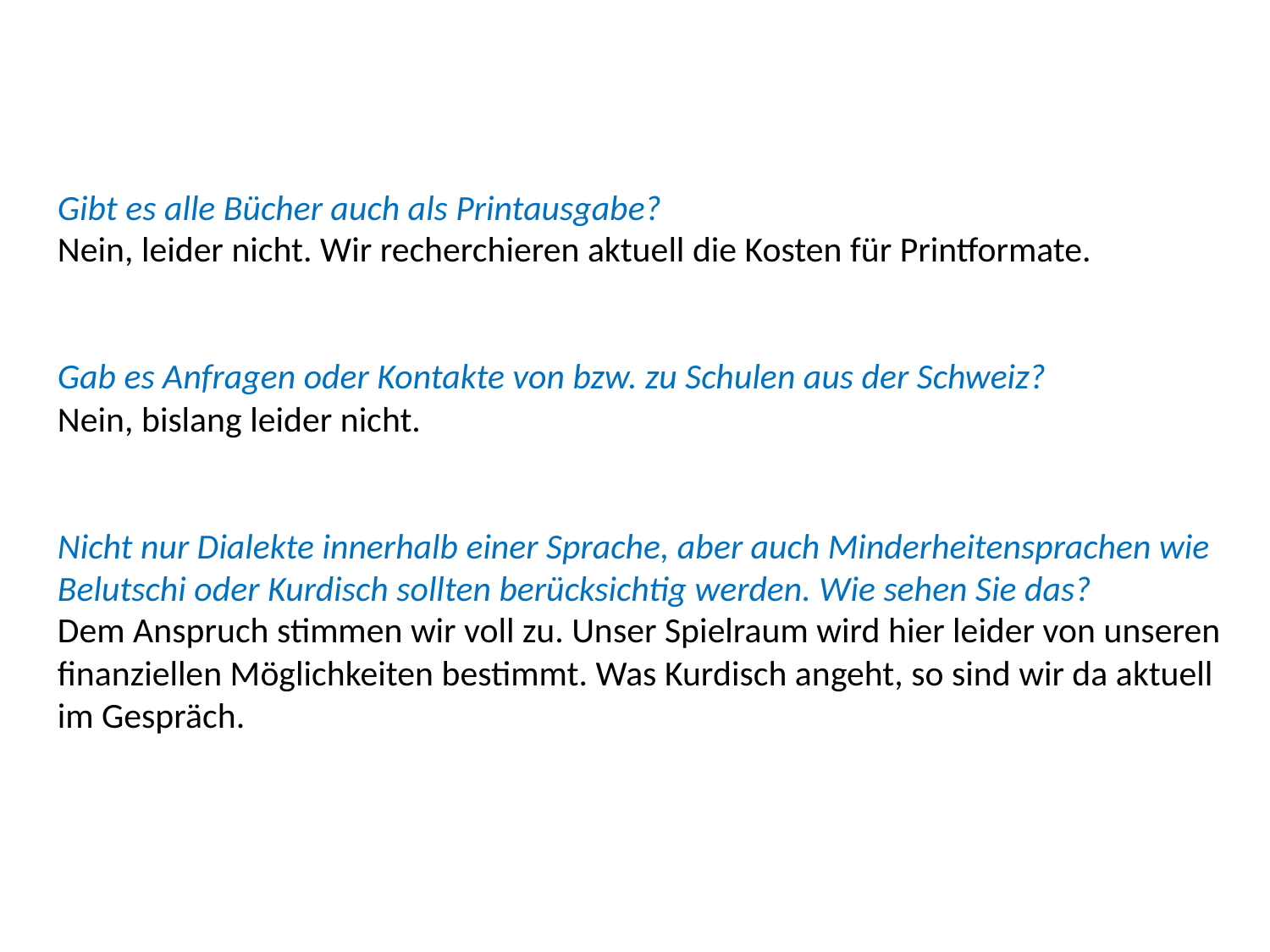

Gibt es alle Bücher auch als Printausgabe?
Nein, leider nicht. Wir recherchieren aktuell die Kosten für Printformate.

Gab es Anfragen oder Kontakte von bzw. zu Schulen aus der Schweiz?
Nein, bislang leider nicht.

Nicht nur Dialekte innerhalb einer Sprache, aber auch Minderheitensprachen wie Belutschi oder Kurdisch sollten berücksichtig werden. Wie sehen Sie das?
Dem Anspruch stimmen wir voll zu. Unser Spielraum wird hier leider von unseren finanziellen Möglichkeiten bestimmt. Was Kurdisch angeht, so sind wir da aktuell im Gespräch.